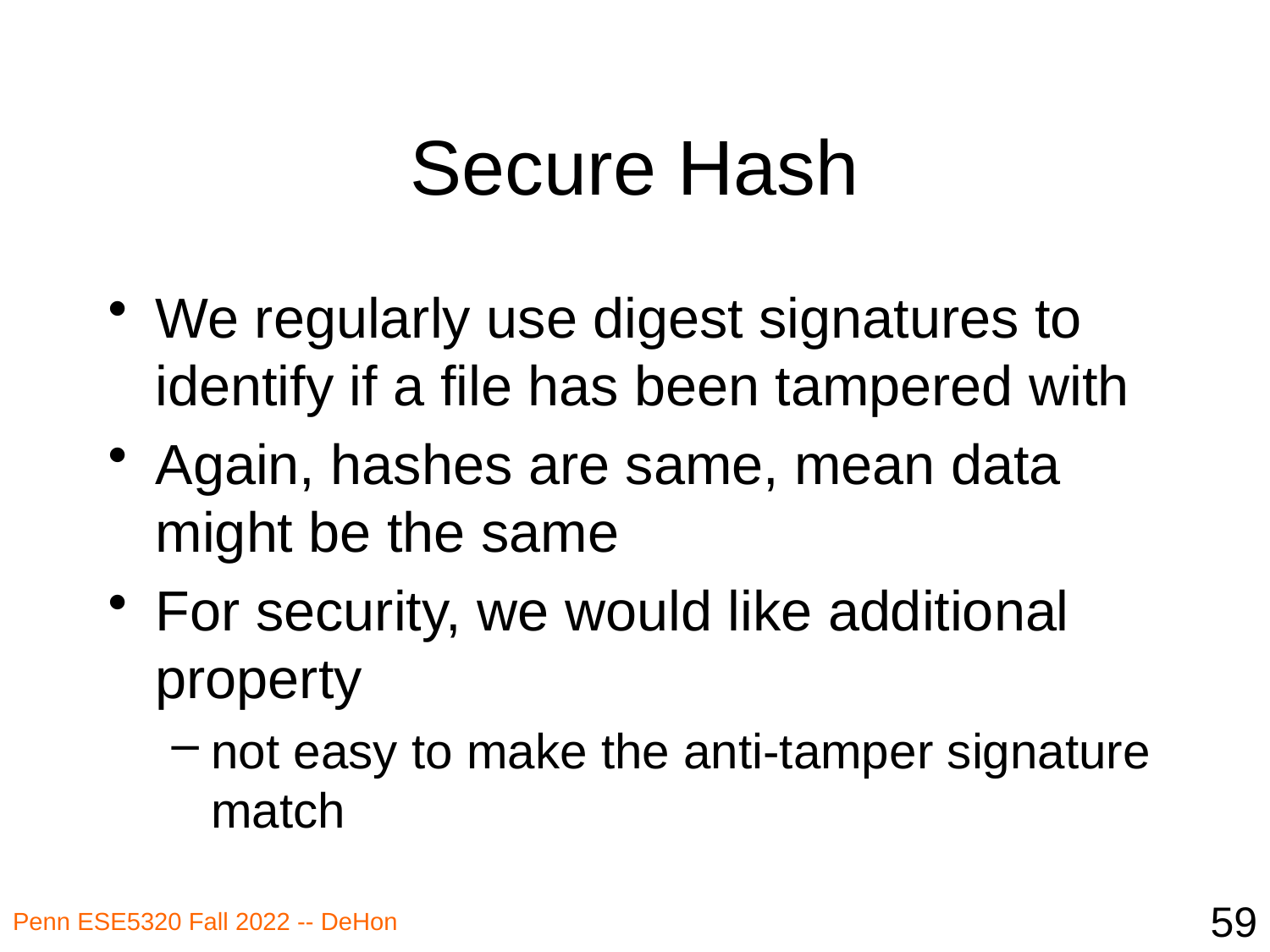

# Secure Hash
We regularly use digest signatures to identify if a file has been tampered with
Again, hashes are same, mean data might be the same
For security, we would like additional property
not easy to make the anti-tamper signature match
59
Penn ESE5320 Fall 2022 -- DeHon